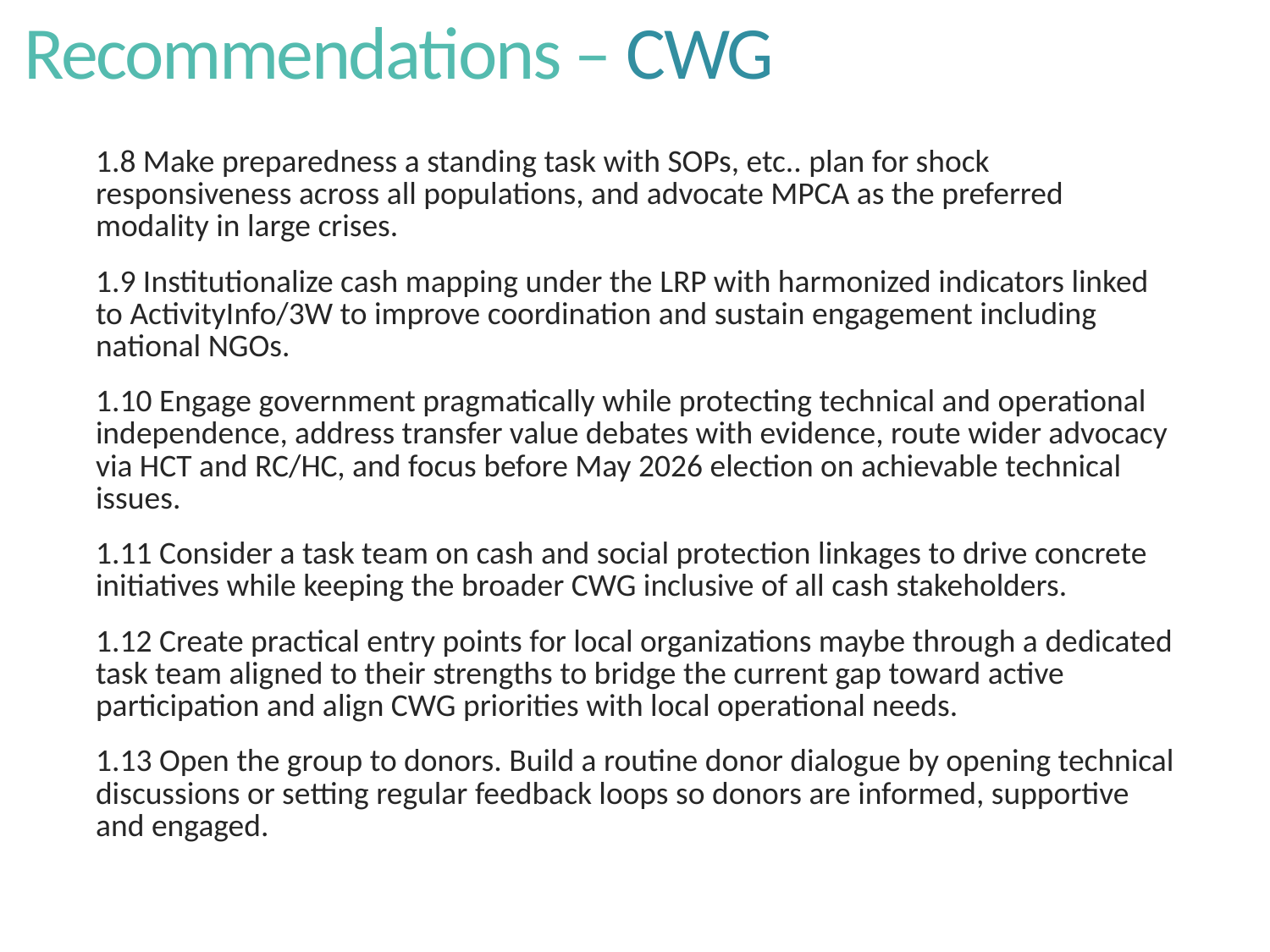

# Recommendations – CWG
1.8 Make preparedness a standing task with SOPs, etc.. plan for shock responsiveness across all populations, and advocate MPCA as the preferred modality in large crises.
1.9 Institutionalize cash mapping under the LRP with harmonized indicators linked to ActivityInfo/3W to improve coordination and sustain engagement including national NGOs.
1.10 Engage government pragmatically while protecting technical and operational independence, address transfer value debates with evidence, route wider advocacy via HCT and RC/HC, and focus before May 2026 election on achievable technical issues.
1.11 Consider a task team on cash and social protection linkages to drive concrete initiatives while keeping the broader CWG inclusive of all cash stakeholders.
1.12 Create practical entry points for local organizations maybe through a dedicated task team aligned to their strengths to bridge the current gap toward active participation and align CWG priorities with local operational needs.
1.13 Open the group to donors. Build a routine donor dialogue by opening technical discussions or setting regular feedback loops so donors are informed, supportive and engaged.